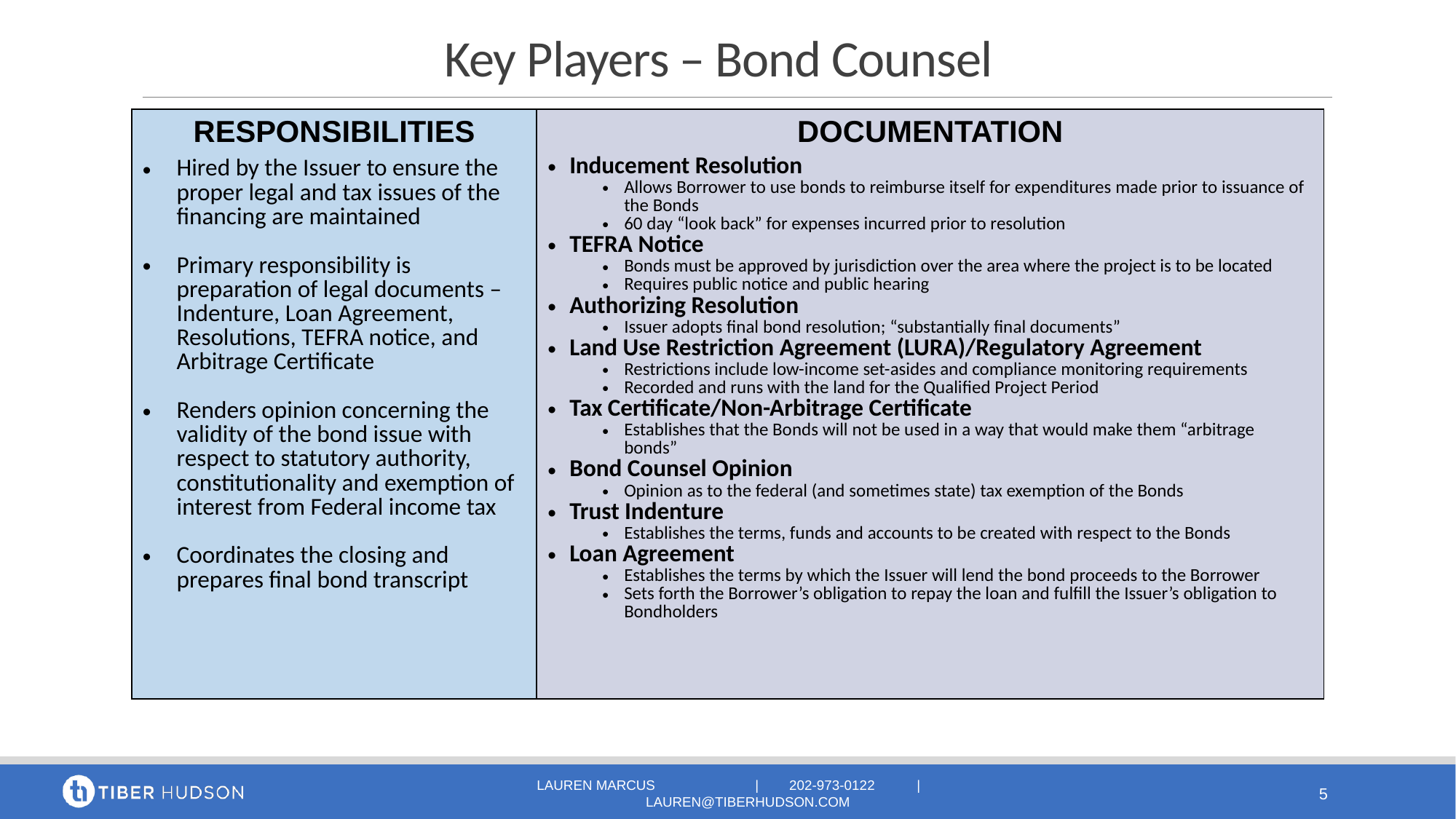

# Key Players – Bond Counsel
| RESPONSIBILITIES Hired by the Issuer to ensure the proper legal and tax issues of the financing are maintained Primary responsibility is preparation of legal documents – Indenture, Loan Agreement, Resolutions, TEFRA notice, and Arbitrage Certificate Renders opinion concerning the validity of the bond issue with respect to statutory authority, constitutionality and exemption of interest from Federal income tax Coordinates the closing and prepares final bond transcript | DOCUMENTATION Inducement Resolution Allows Borrower to use bonds to reimburse itself for expenditures made prior to issuance of the Bonds 60 day “look back” for expenses incurred prior to resolution TEFRA Notice Bonds must be approved by jurisdiction over the area where the project is to be located Requires public notice and public hearing Authorizing Resolution Issuer adopts final bond resolution; “substantially final documents” Land Use Restriction Agreement (LURA)/Regulatory Agreement Restrictions include low-income set-asides and compliance monitoring requirements Recorded and runs with the land for the Qualified Project Period Tax Certificate/Non-Arbitrage Certificate Establishes that the Bonds will not be used in a way that would make them “arbitrage bonds” Bond Counsel Opinion Opinion as to the federal (and sometimes state) tax exemption of the Bonds Trust Indenture Establishes the terms, funds and accounts to be created with respect to the Bonds Loan Agreement Establishes the terms by which the Issuer will lend the bond proceeds to the Borrower Sets forth the Borrower’s obligation to repay the loan and fulfill the Issuer’s obligation to Bondholders |
| --- | --- |
LAUREN MARCUS 	|        202-973-0122           |           lauren@tiberhudson.com
5